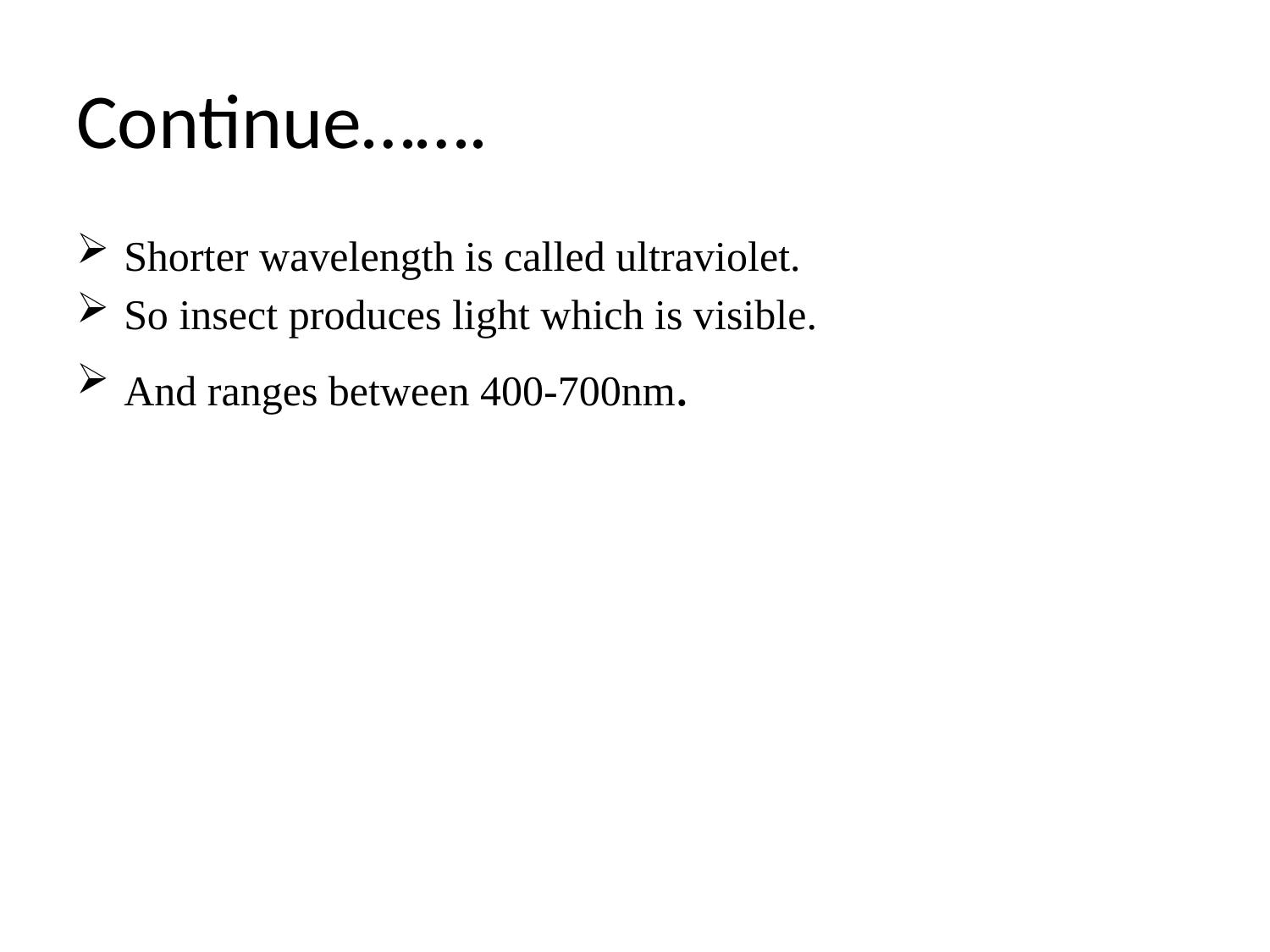

# Continue…….
Shorter wavelength is called ultraviolet.
So insect produces light which is visible.
And ranges between 400-700nm.